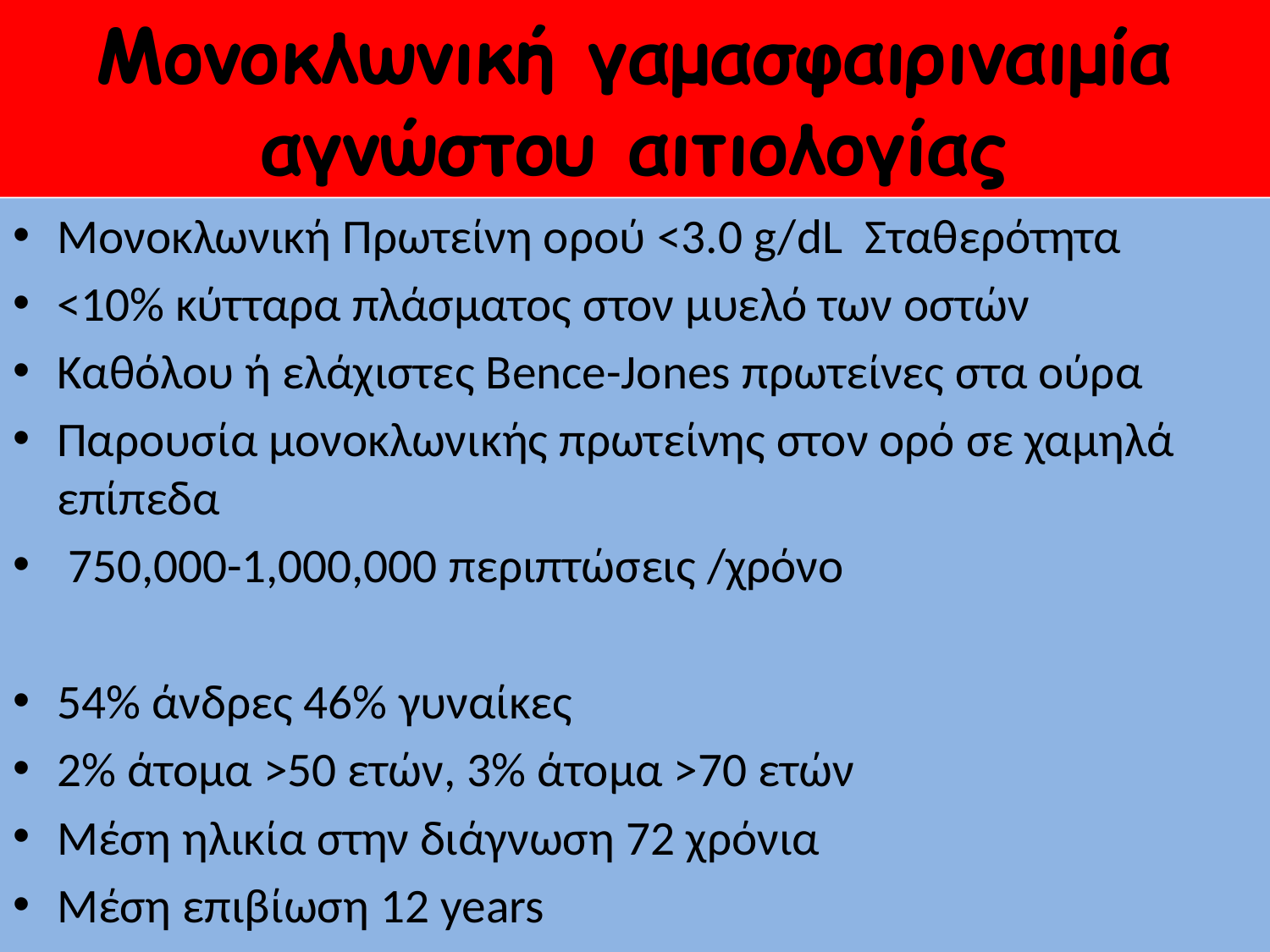

# Μονοκλωνική γαμασφαιριναιμία αγνώστου αιτιολογίας
Μονοκλωνική Πρωτείνη ορού <3.0 g/dL  Σταθερότητα
<10% κύτταρα πλάσματος στον μυελό των οστών
Καθόλου ή ελάχιστες Bence-Jones πρωτείνες στα ούρα
Παρουσία μονοκλωνικής πρωτείνης στον ορό σε χαμηλά επίπεδα
 750,000-1,000,000 περιπτώσεις /χρόνο

54% άνδρες 46% γυναίκες
2% άτομα >50 ετών, 3% άτομα >70 ετών
Μέση ηλικία στην διάγνωση 72 χρόνια
Μέση επιβίωση 12 years